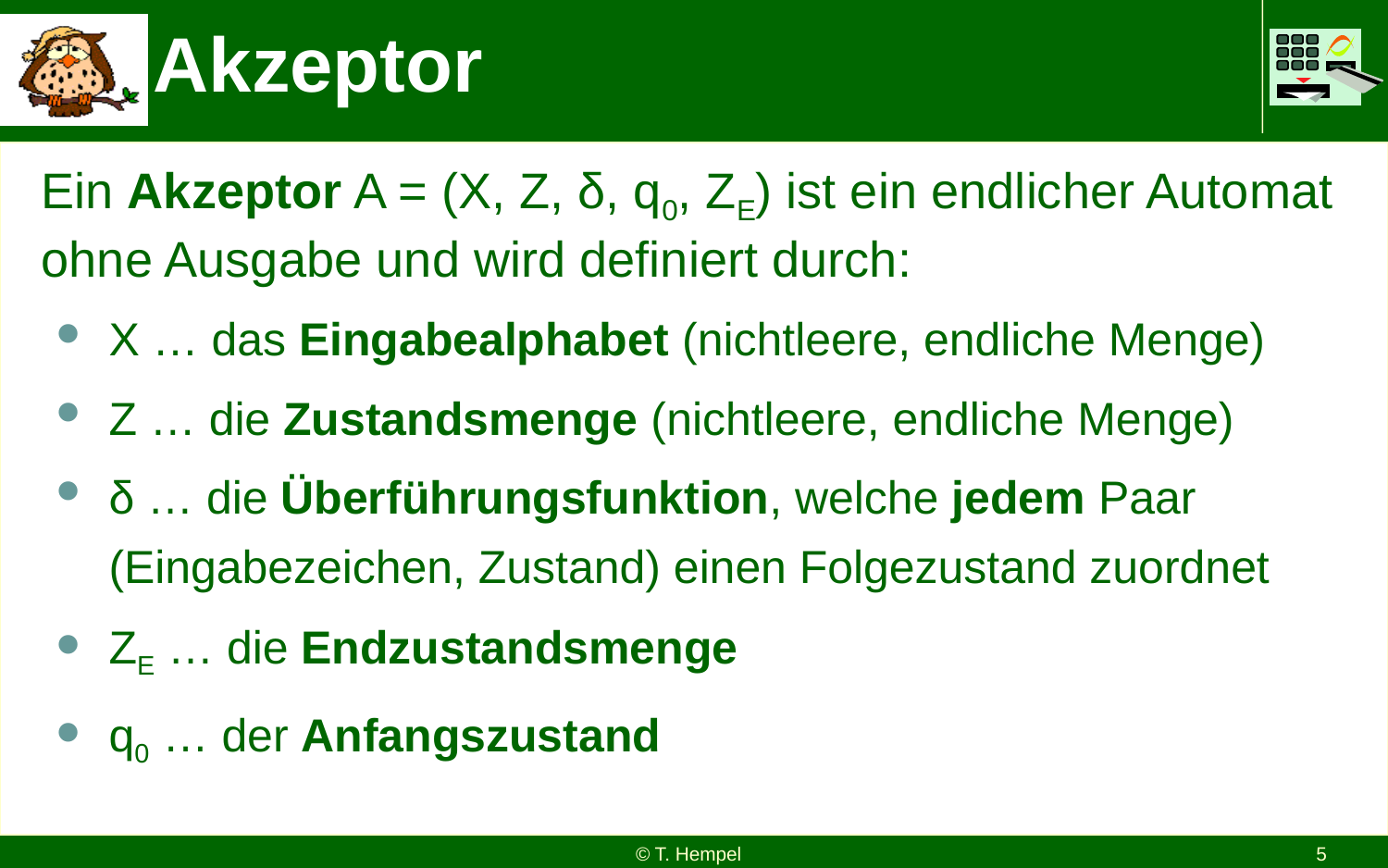

# Akzeptor
Ein Akzeptor A = (X, Z, δ, q0, ZE) ist ein endlicher Automat ohne Ausgabe und wird definiert durch:
X … das Eingabealphabet (nichtleere, endliche Menge)
Z … die Zustandsmenge (nichtleere, endliche Menge)
δ … die Überführungsfunktion, welche jedem Paar (Eingabezeichen, Zustand) einen Folgezustand zuordnet
ZE … die Endzustandsmenge
q0 … der Anfangszustand

© T. Hempel
5